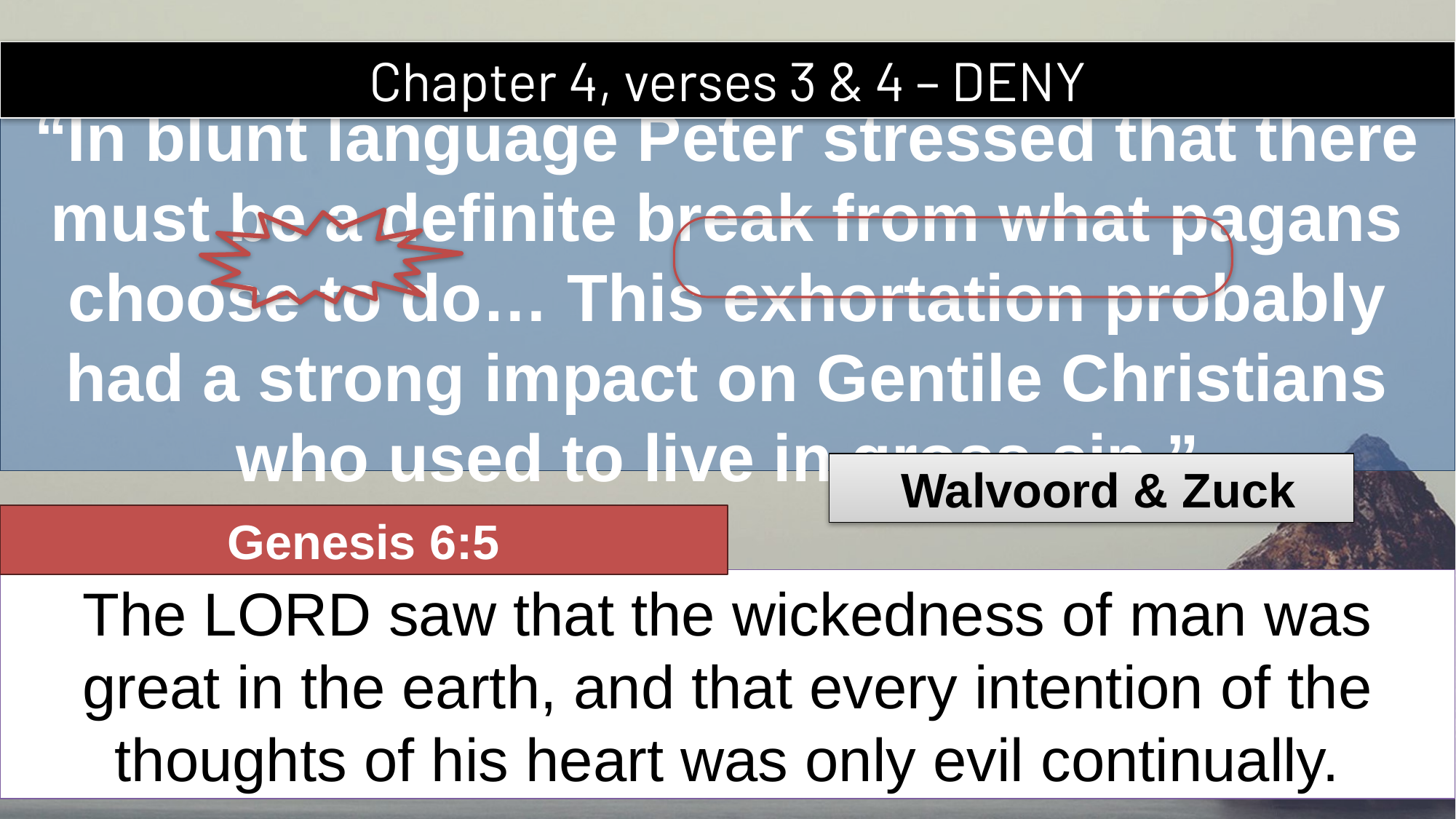

Chapter 4, verses 3 & 4 – DENY
# “In blunt language Peter stressed that there must be a definite break from what pagans choose to do… This exhortation probably had a strong impact on Gentile Christians who used to live in gross sin.”

Walvoord & Zuck
Genesis 6:5
The Lord saw that the wickedness of man was great in the earth, and that every intention of the thoughts of his heart was only evil continually.